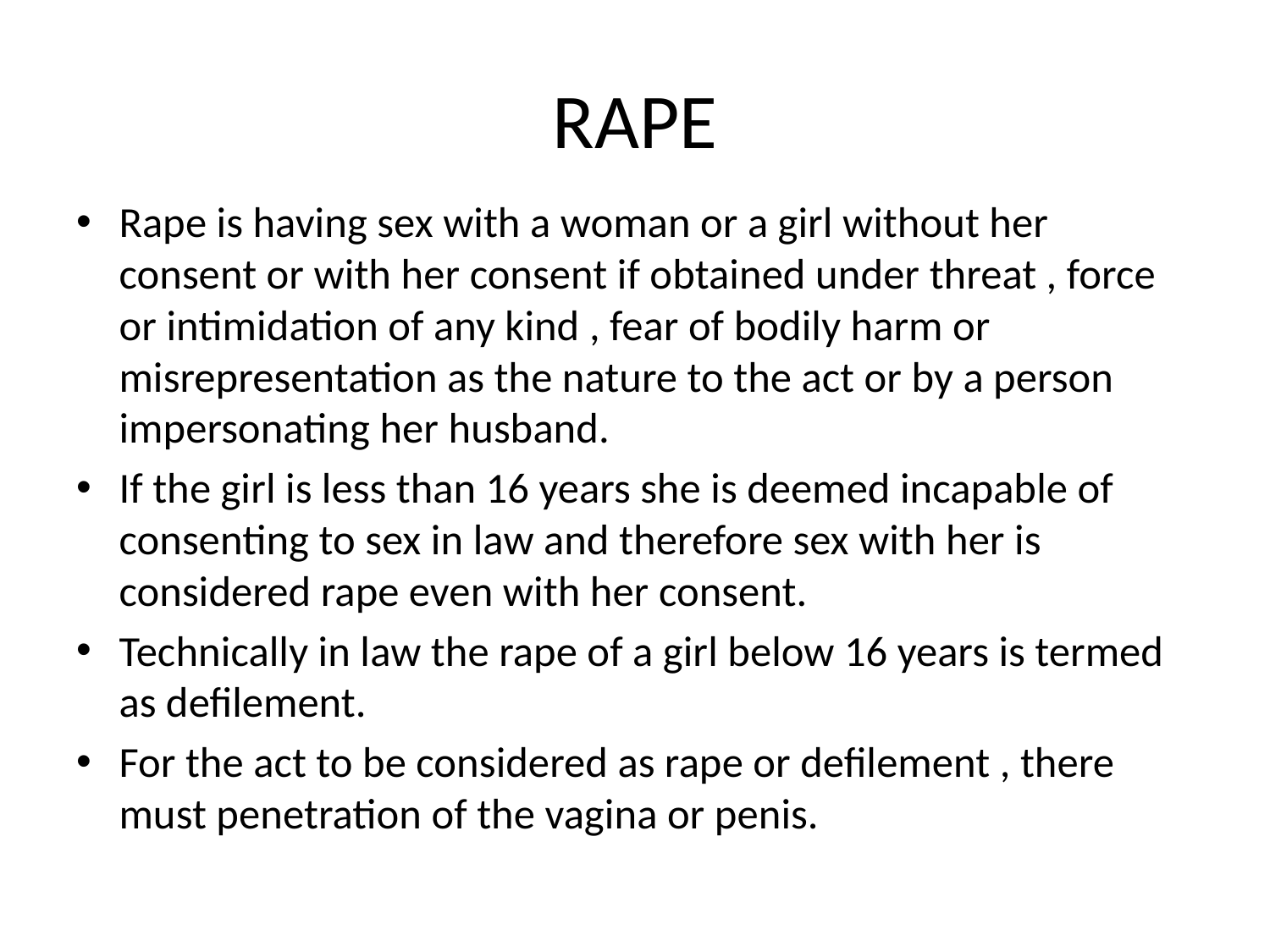

# RAPE
Rape is having sex with a woman or a girl without her consent or with her consent if obtained under threat , force or intimidation of any kind , fear of bodily harm or misrepresentation as the nature to the act or by a person impersonating her husband.
If the girl is less than 16 years she is deemed incapable of consenting to sex in law and therefore sex with her is considered rape even with her consent.
Technically in law the rape of a girl below 16 years is termed as defilement.
For the act to be considered as rape or defilement , there must penetration of the vagina or penis.